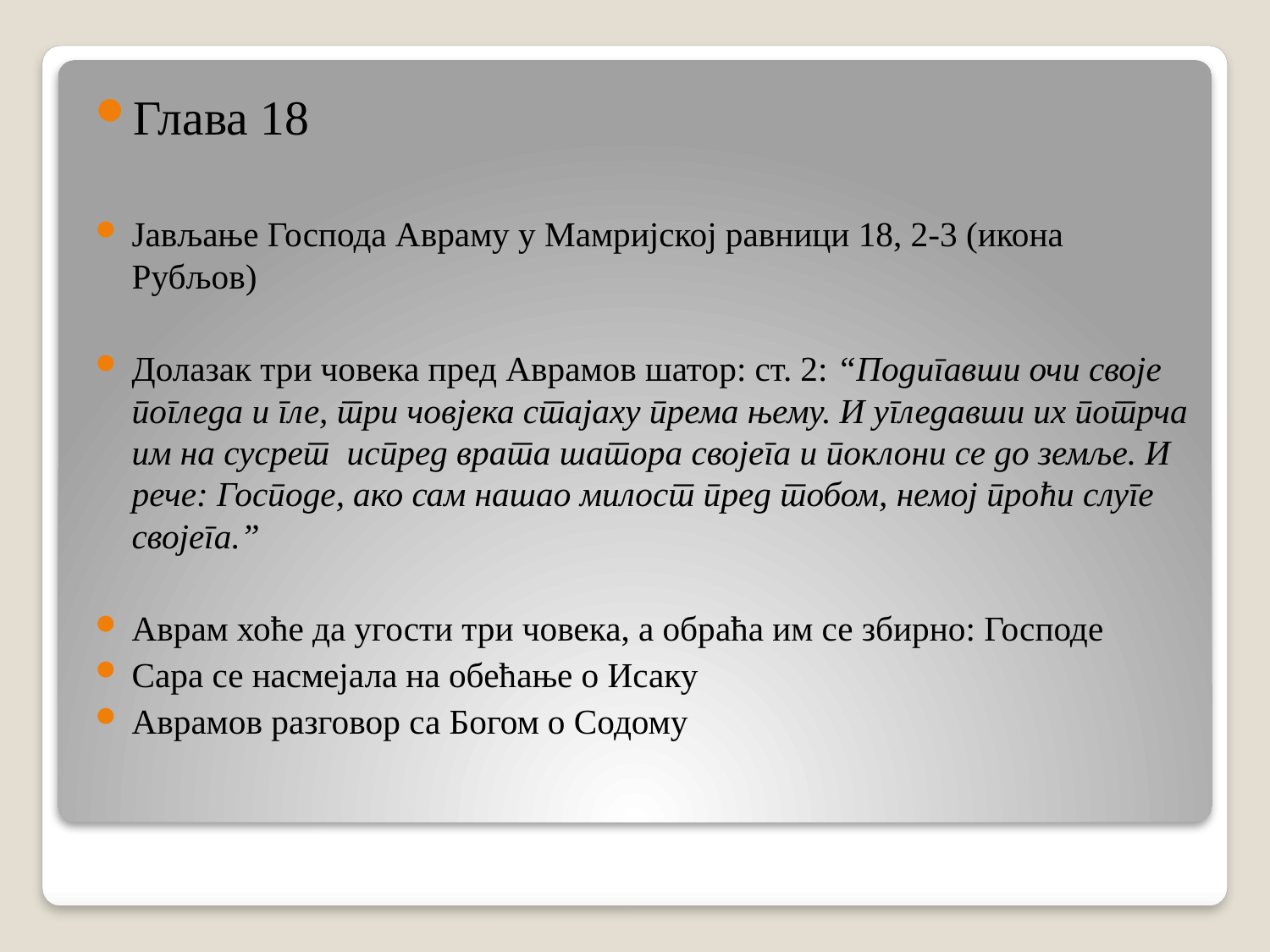

Глава 18

Јављање Господа Авраму у Мамријској равници 18, 2-3 (икона Рубљов)

Долазак три човека пред Аврамов шатор: ст. 2: “Подигавши очи своје погледа и гле, три човјека стајаху према њему. И угледавши их потрча им на сусрет  испред врата шатора својега и поклони се до земље. И рече: Господе, ако сам нашао милост пред тобом, немој проћи слуге својега.”

Аврам хоће да угости три човека, а обраћа им се збирно: Господе
Сара се насмејала на обећање о Исаку
Аврамов разговор са Богом о Содому

#